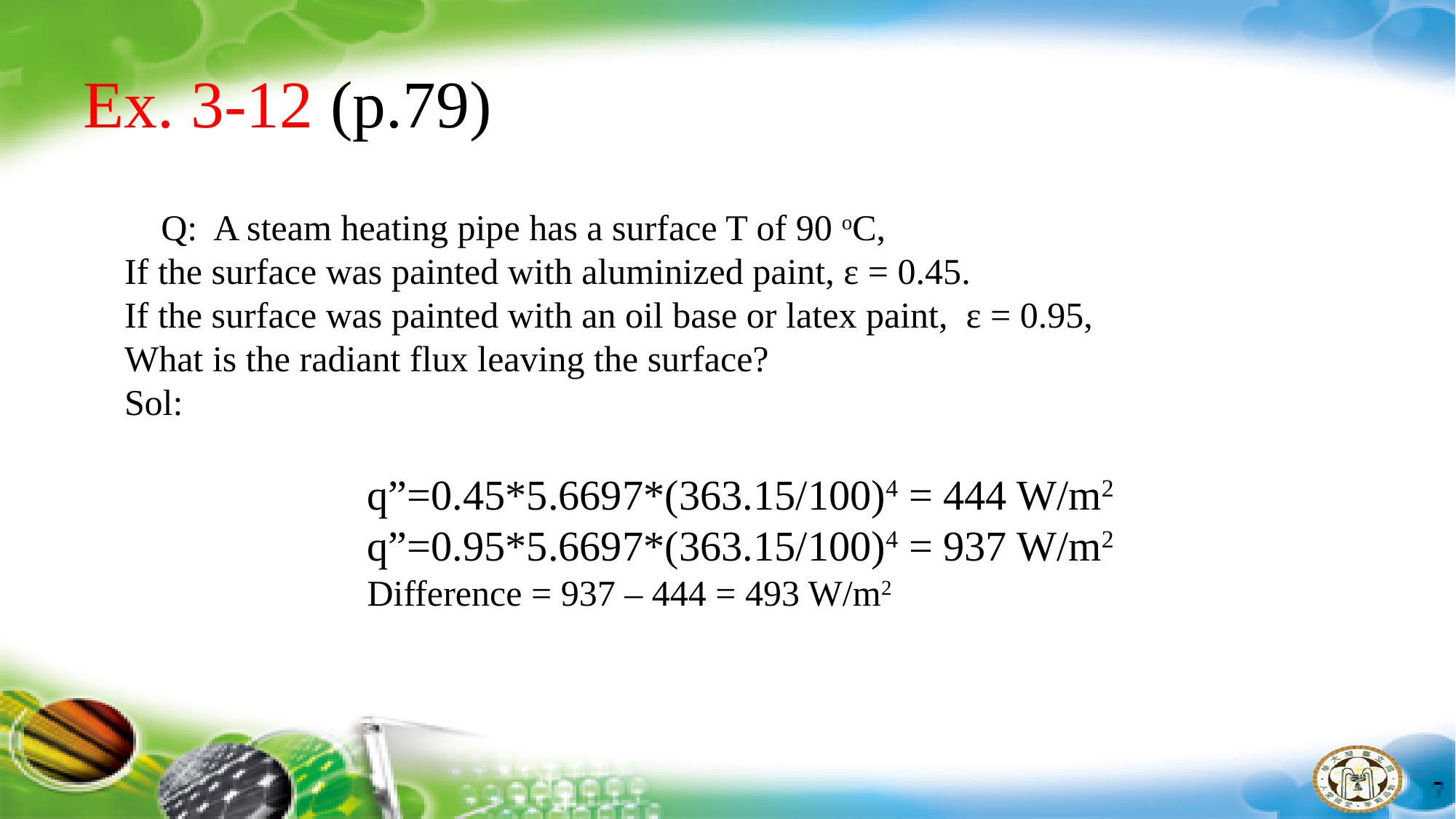

# Ex. 3-12 (p.79)
Q:  A steam heating pipe has a surface T of 90 oC,
If the surface was painted with aluminized paint, ε = 0.45.
If the surface was painted with an oil base or latex paint,  ε = 0.95,
What is the radiant flux leaving the surface?
Sol:

q”=0.45*5.6697*(363.15/100)4 = 444 W/m2
q”=0.95*5.6697*(363.15/100)4 = 937 W/m2
Difference = 937 – 444 = 493 W/m2